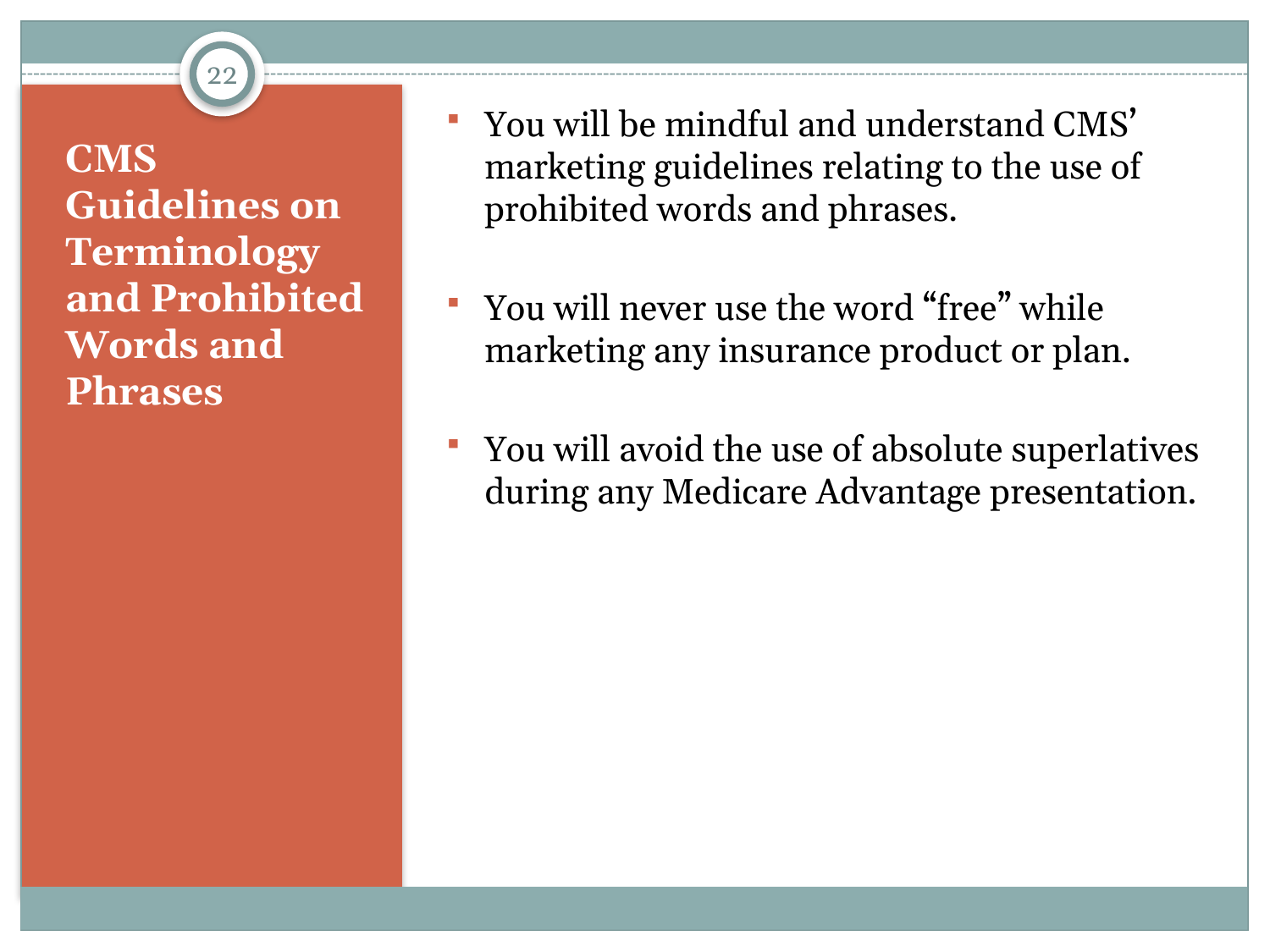

22
You will be mindful and understand CMS’ marketing guidelines relating to the use of prohibited words and phrases.

You will never use the word “free” while marketing any insurance product or plan.

You will avoid the use of absolute superlatives during any Medicare Advantage presentation.
# CMS Guidelines on Terminology and Prohibited Words and Phrases